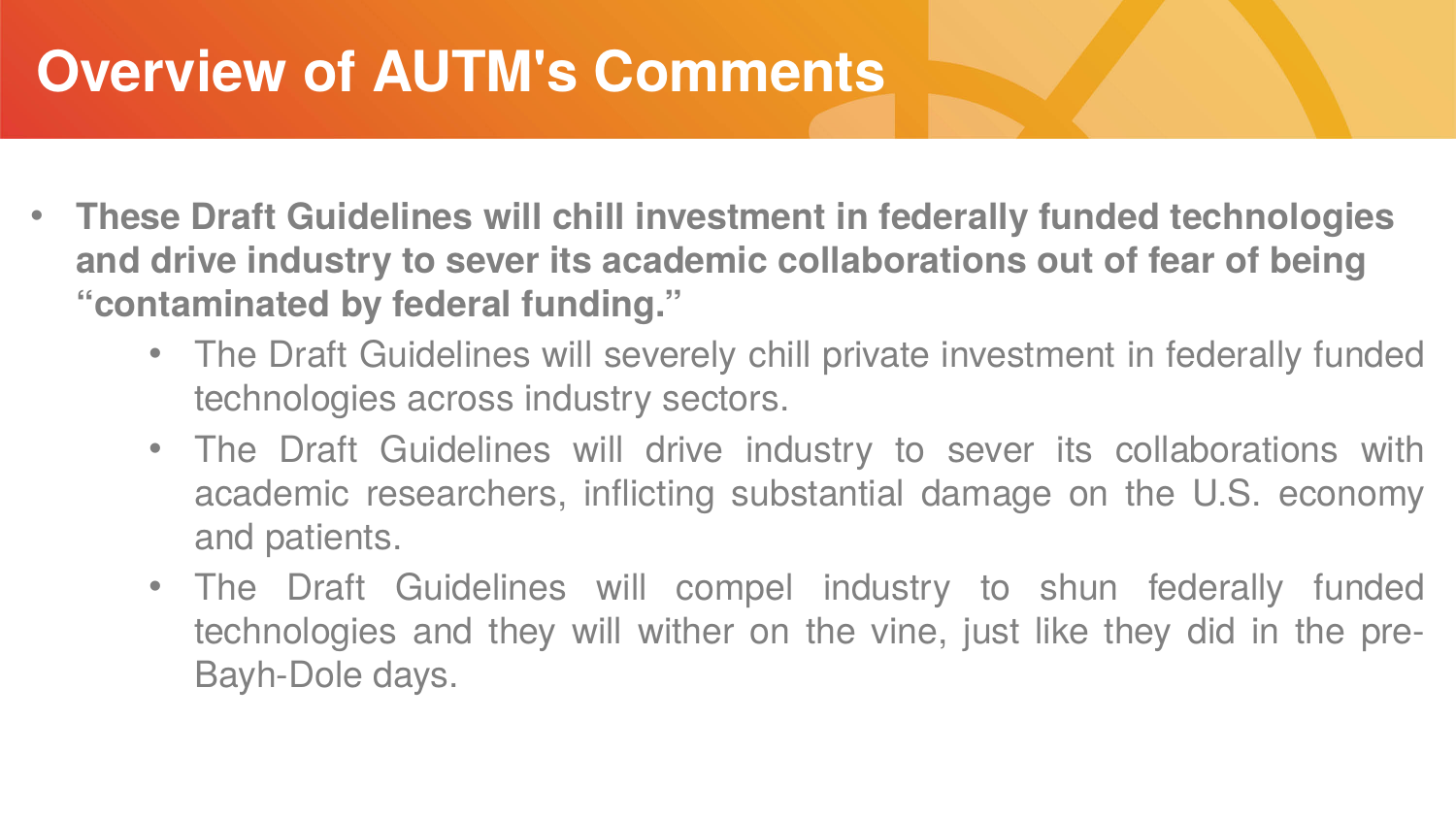

Overview of AUTM's Comments
# Mission
These Draft Guidelines will chill investment in federally funded technologies and drive industry to sever its academic collaborations out of fear of being “contaminated by federal funding.”
The Draft Guidelines will severely chill private investment in federally funded technologies across industry sectors.
The Draft Guidelines will drive industry to sever its collaborations with academic researchers, inflicting substantial damage on the U.S. economy and patients.
The Draft Guidelines will compel industry to shun federally funded technologies and they will wither on the vine, just like they did in the pre-Bayh-Dole days.